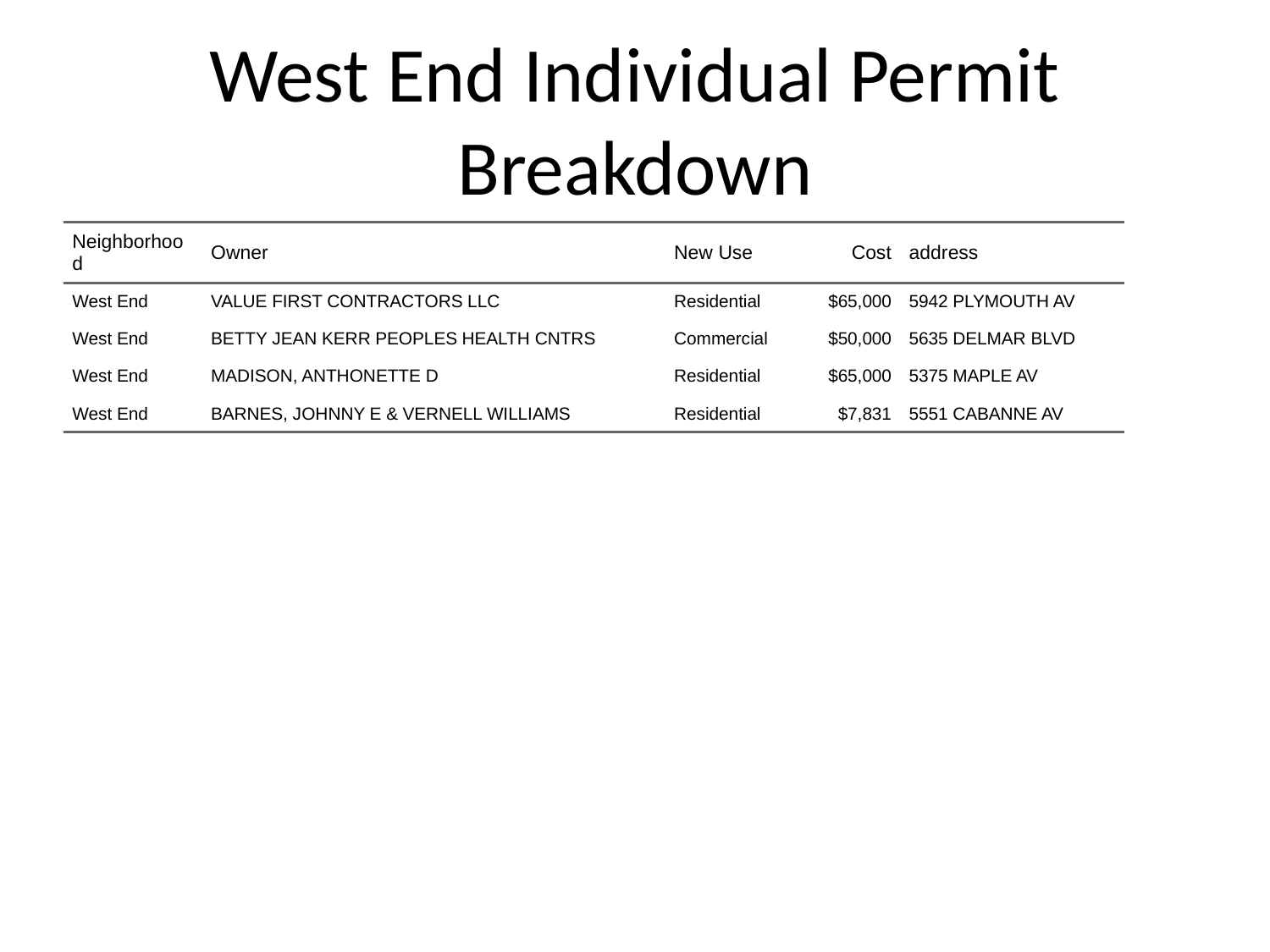

# West End Individual Permit Breakdown
| Neighborhood | Owner | New Use | Cost | address |
| --- | --- | --- | --- | --- |
| West End | VALUE FIRST CONTRACTORS LLC | Residential | $65,000 | 5942 PLYMOUTH AV |
| West End | BETTY JEAN KERR PEOPLES HEALTH CNTRS | Commercial | $50,000 | 5635 DELMAR BLVD |
| West End | MADISON, ANTHONETTE D | Residential | $65,000 | 5375 MAPLE AV |
| West End | BARNES, JOHNNY E & VERNELL WILLIAMS | Residential | $7,831 | 5551 CABANNE AV |